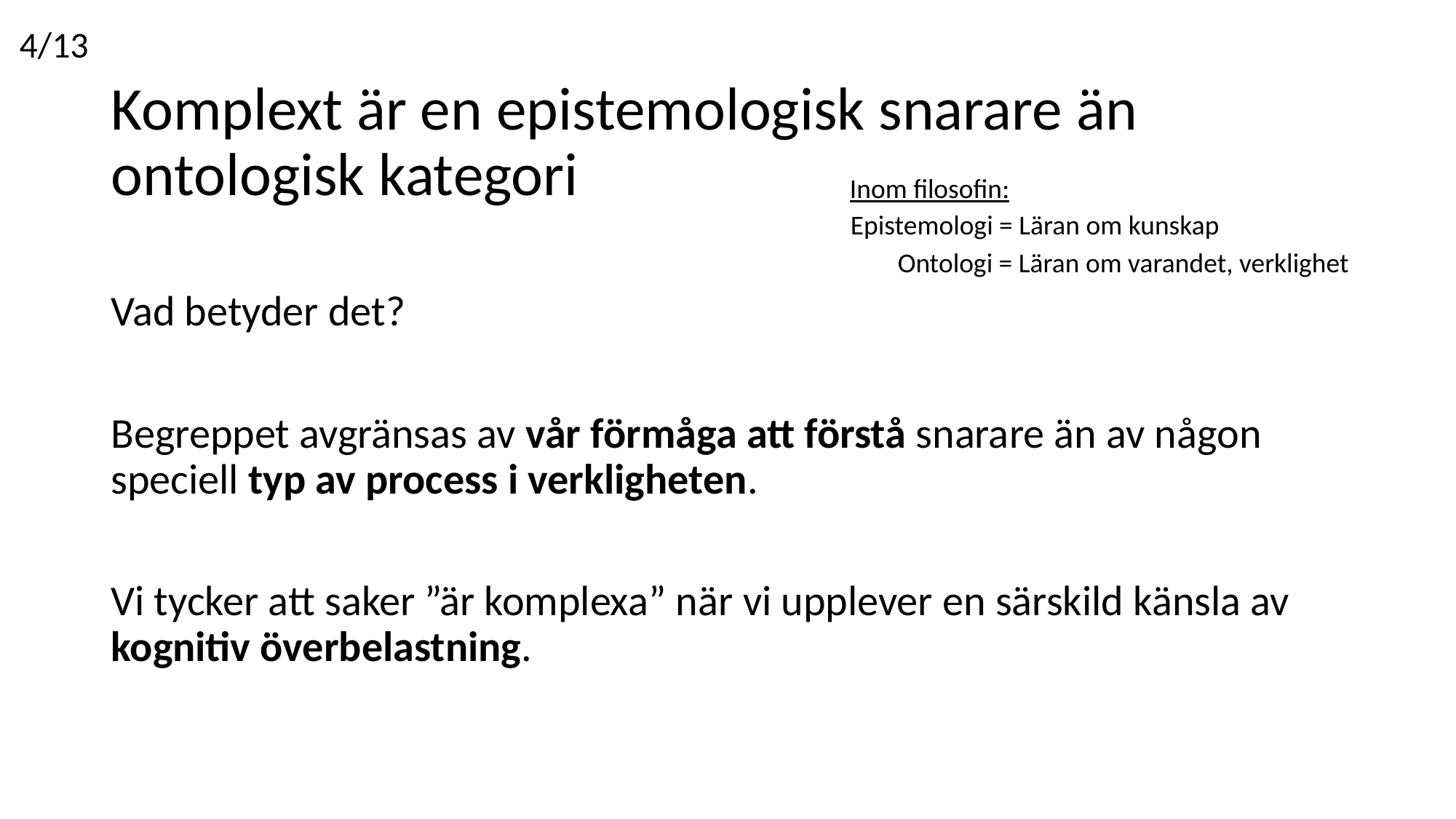

4/13
# Komplext är en epistemologisk snarare än ontologisk kategori
Inom filosofin:
Epistemologi = Läran om kunskap

Vad betyder det?

Begreppet avgränsas av vår förmåga att förstå snarare än av någon speciell typ av process i verkligheten.

Vi tycker att saker ”är komplexa” när vi upplever en särskild känsla av kognitiv överbelastning.
Ontologi = Läran om varandet, verklighet